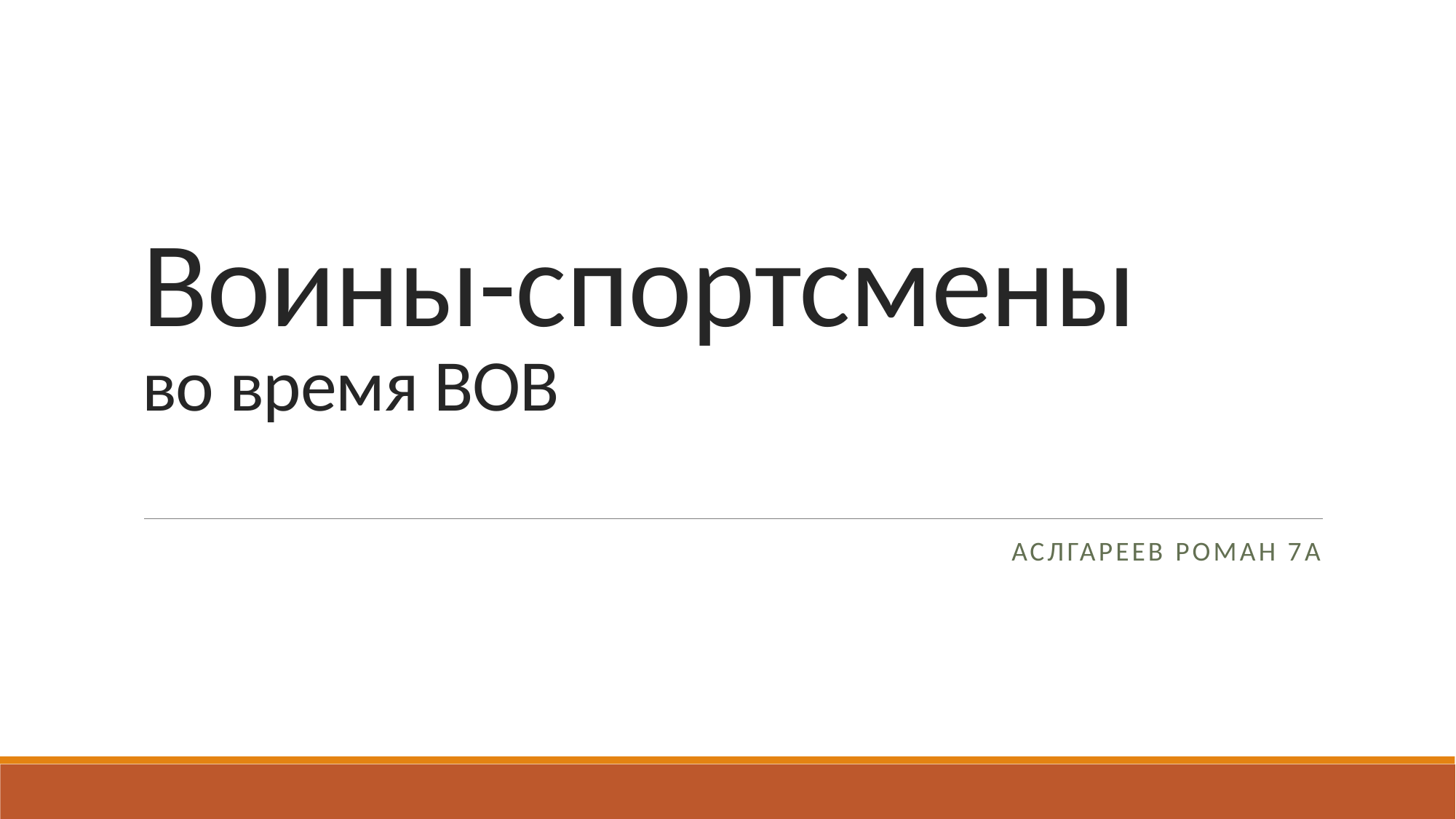

# Воины-спортсмены во время ВОВ
Аслгареев роман 7а